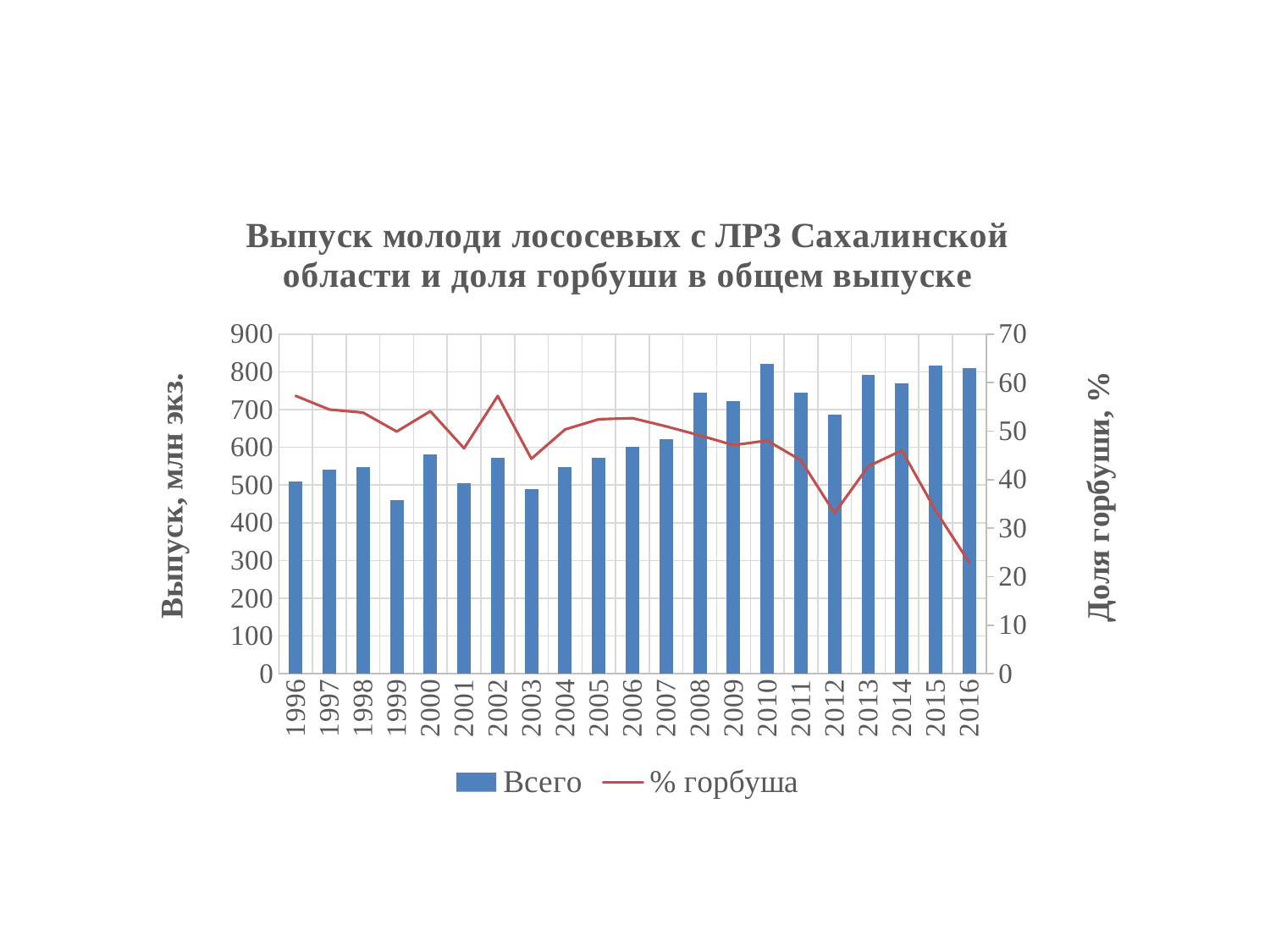

### Chart: Выпуск молоди лососевых с ЛРЗ Сахалинской области и доля горбуши в общем выпуске

| Category | Всего | % горбуша |
|---|---|---|
| 1996 | 508.8889999999995 | 57.27083902383428 |
| 1997 | 541.4269999999991 | 54.44815275189454 |
| 1998 | 548.6169999999994 | 53.82425262068074 |
| 1999 | 459.0685999999995 | 49.922604159813986 |
| 2000 | 581.732 | 54.09570042562555 |
| 2001 | 505.8859999999996 | 46.46323479993516 |
| 2002 | 571.7437777777791 | 57.25252997943523 |
| 2003 | 489.2565999999995 | 44.310674603060974 |
| 2004 | 547.509 | 50.35296223441076 |
| 2005 | 572.2685000000001 | 52.450466870009386 |
| 2006 | 600.4082999999995 | 52.66256312579291 |
| 2007 | 621.8439999999995 | 50.975003377052765 |
| 2008 | 745.4429999999991 | 49.11146794590599 |
| 2009 | 721.396 | 47.12306417002591 |
| 2010 | 821.7949999999998 | 48.052008104210906 |
| 2011 | 745.0083000000005 | 43.99360382964855 |
| 2012 | 686.5282 | 33.083855841609996 |
| 2013 | 791.9970000000001 | 42.750540721745146 |
| 2014 | 770.297 | 46.02302748160767 |
| 2015 | 816.2926 | 33.61592399588091 |
| 2016 | 809.4409999999995 | 22.891724041653436 |